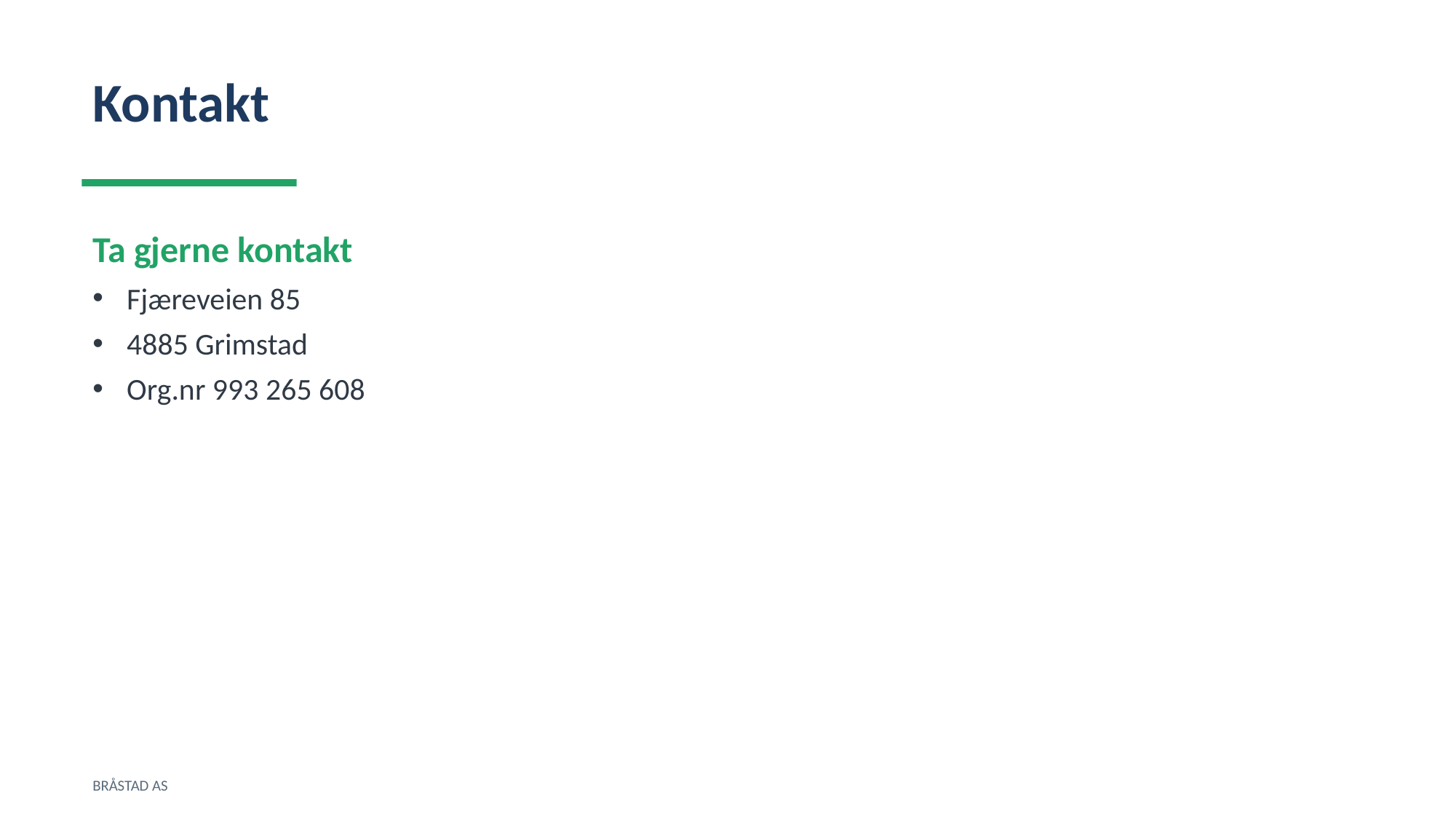

Kontakt

Ta gjerne kontakt
Fjæreveien 85
4885 Grimstad
Org.nr 993 265 608
BRÅSTAD AS